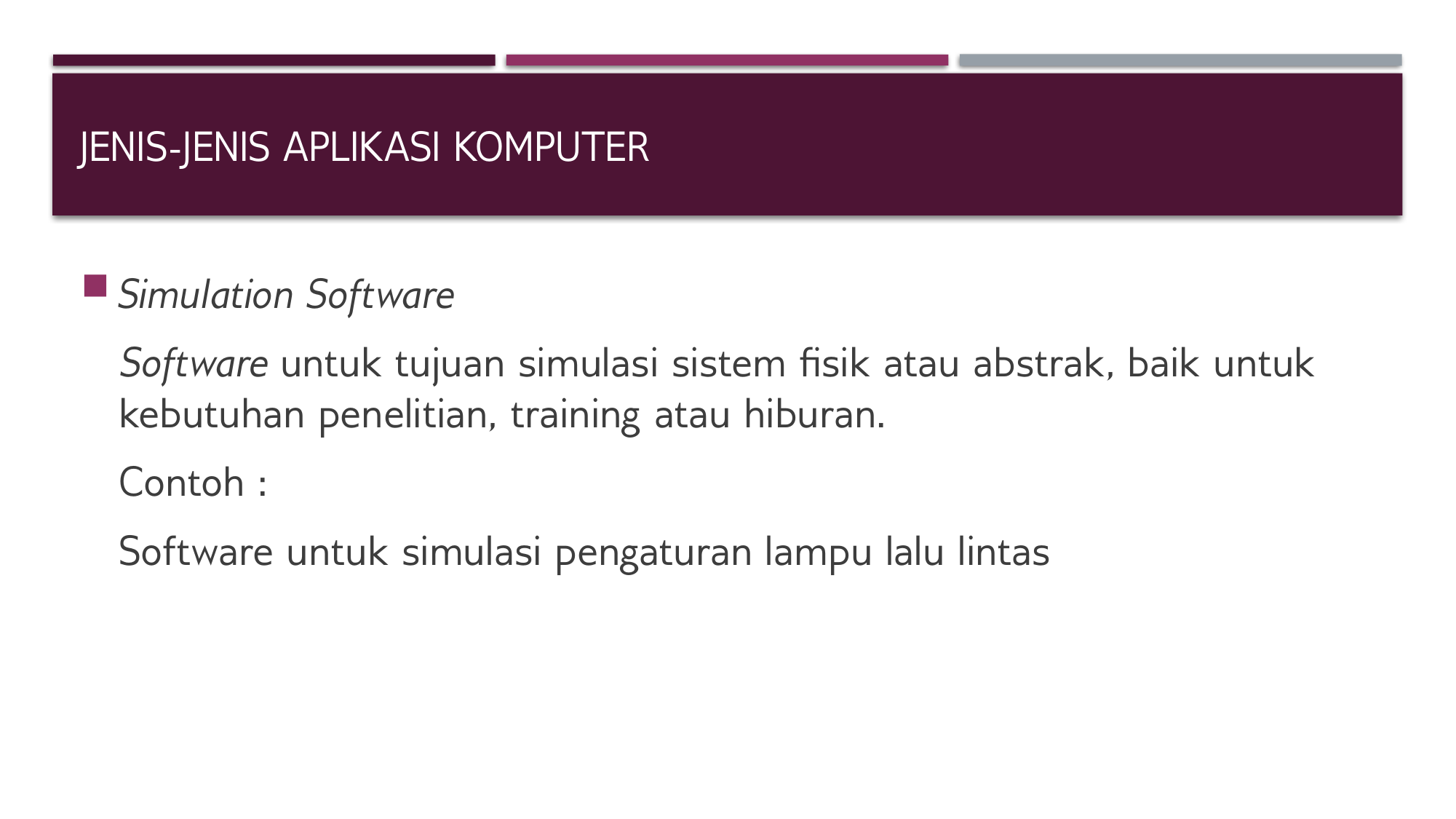

# JENIS-JENIS APLIKASI KOMPUTER
Simulation Software
Software untuk tujuan simulasi sistem fisik atau abstrak, baik untuk kebutuhan penelitian, training atau hiburan.
Contoh :
Software untuk simulasi pengaturan lampu lalu lintas